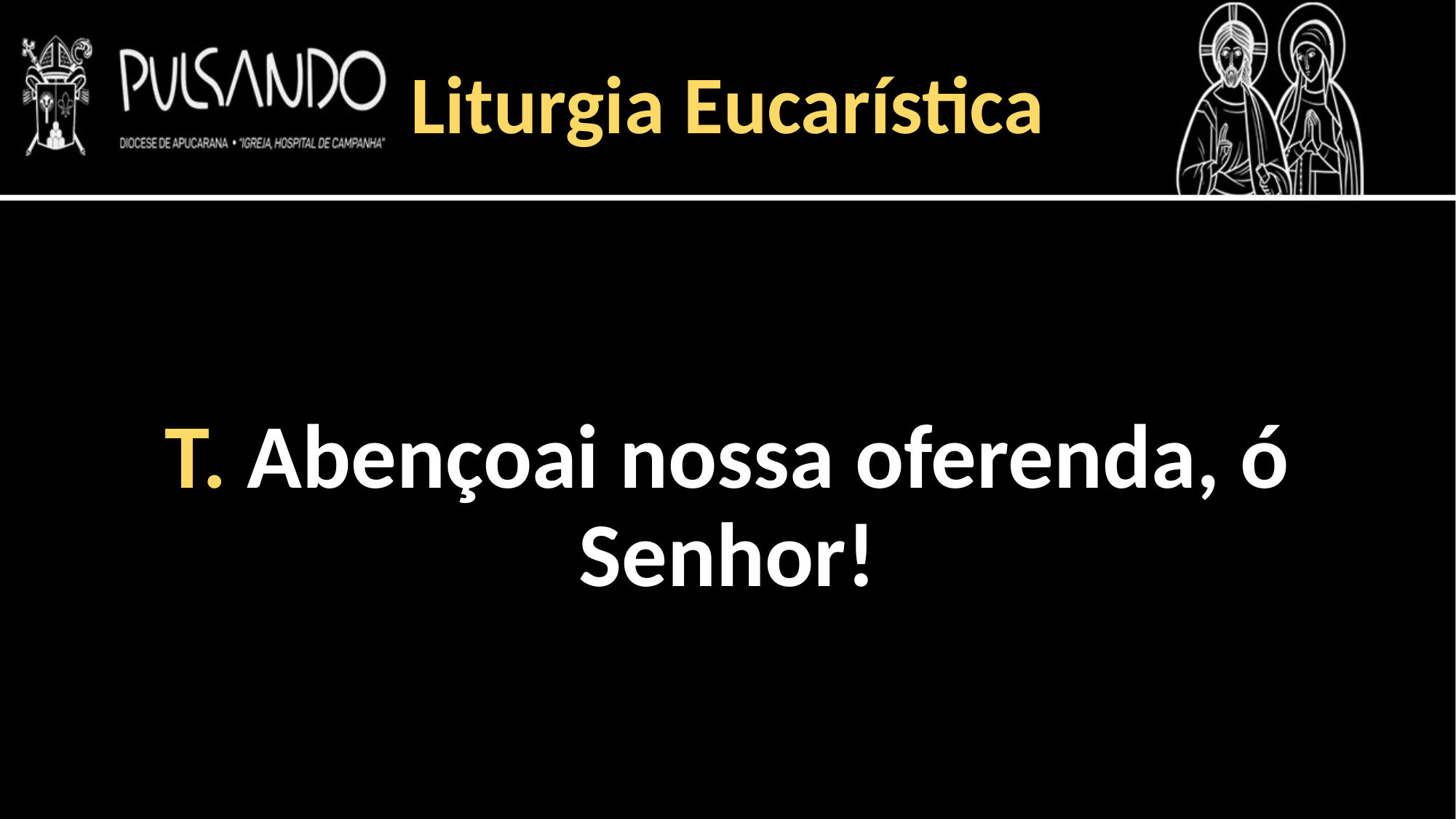

Liturgia Eucarística
T. Abençoai nossa oferenda, ó Senhor!